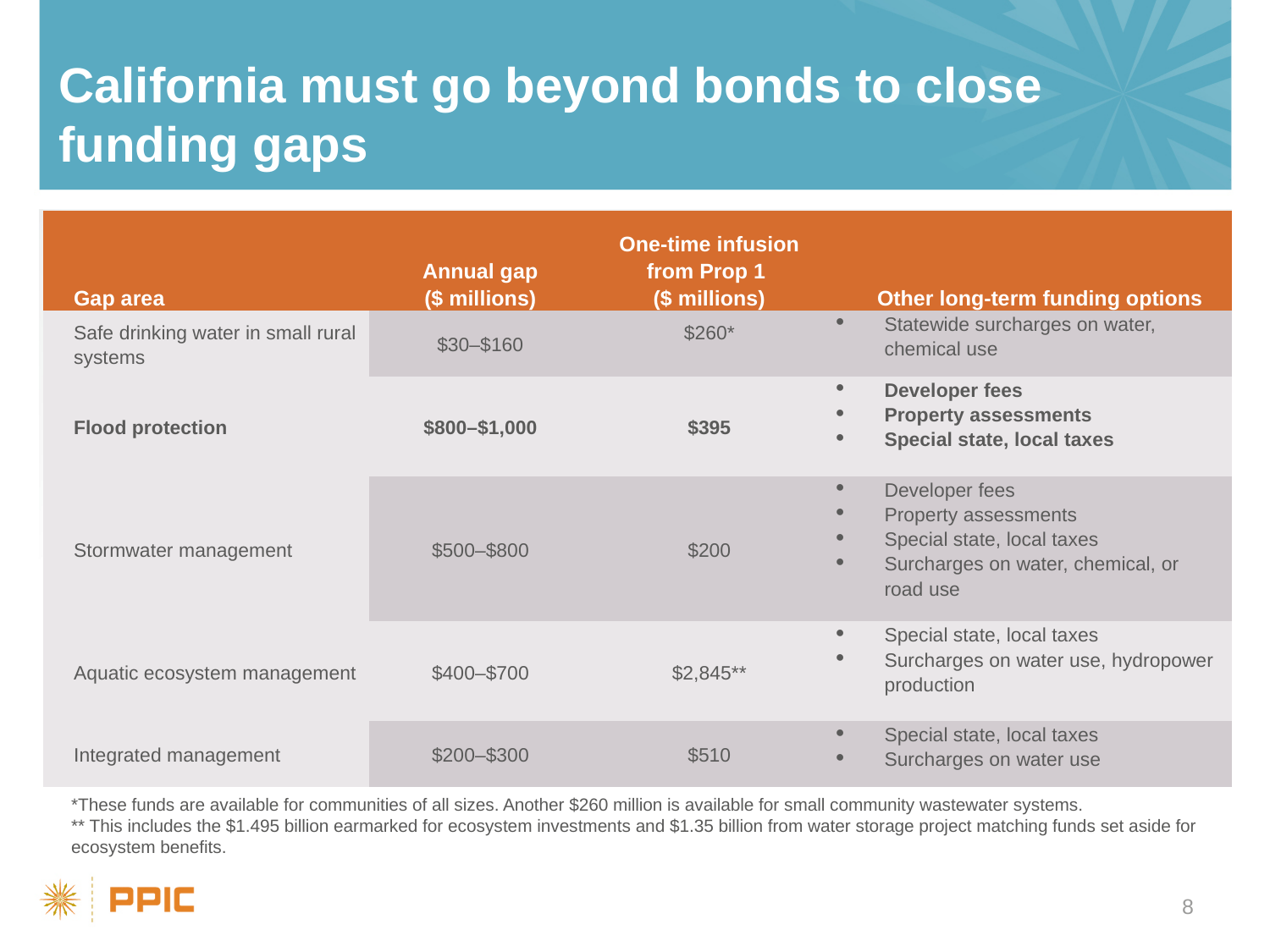

# California must go beyond bonds to close funding gaps
| Gap area | Annual gap ($ millions) | One-time infusion from Prop 1 ($ millions) | Other long-term funding options |
| --- | --- | --- | --- |
| Safe drinking water in small rural systems | $30–$160 | $260\* | Statewide surcharges on water, chemical use |
| Flood protection | $800–$1,000 | $395 | Developer fees Property assessments Special state, local taxes |
| Stormwater management | $500–$800 | $200 | Developer fees Property assessments Special state, local taxes Surcharges on water, chemical, or road use |
| Aquatic ecosystem management | $400–$700 | $2,845\*\* | Special state, local taxes Surcharges on water use, hydropower production |
| Integrated management | $200–$300 | $510 | Special state, local taxes Surcharges on water use |
*These funds are available for communities of all sizes. Another $260 million is available for small community wastewater systems.
** This includes the $1.495 billion earmarked for ecosystem investments and $1.35 billion from water storage project matching funds set aside for ecosystem benefits.
8